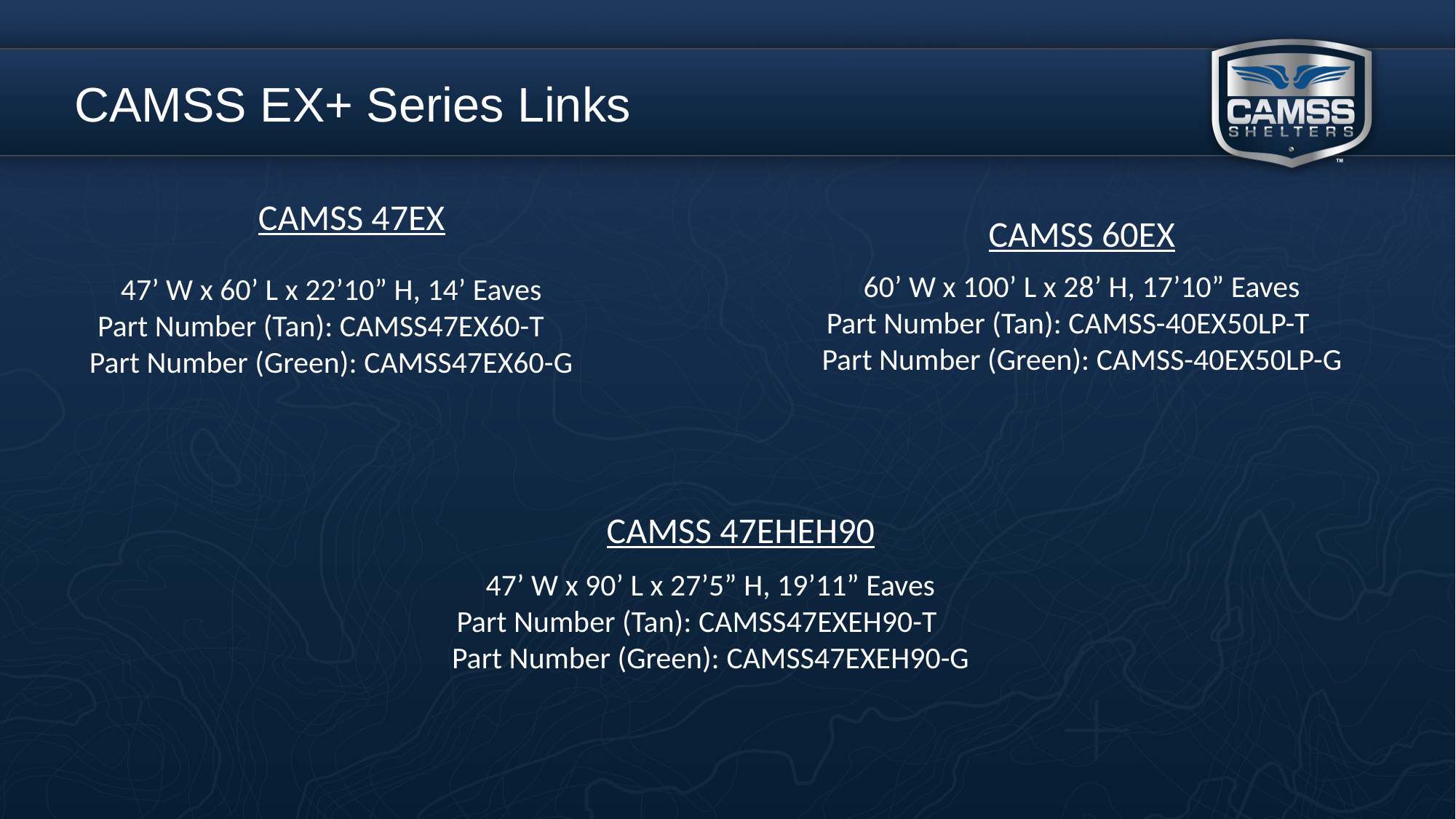

CAMSS EX+ Series Links
CAMSS 47EX
CAMSS 60EX
60’ W x 100’ L x 28’ H, 17’10” Eaves
Part Number (Tan): CAMSS-40EX50LP-T
Part Number (Green): CAMSS-40EX50LP-G
47’ W x 60’ L x 22’10” H, 14’ Eaves
Part Number (Tan): CAMSS47EX60-T
Part Number (Green): CAMSS47EX60-G
CAMSS 47EHEH90
47’ W x 90’ L x 27’5” H, 19’11” Eaves
Part Number (Tan): CAMSS47EXEH90-T
Part Number (Green): CAMSS47EXEH90-G